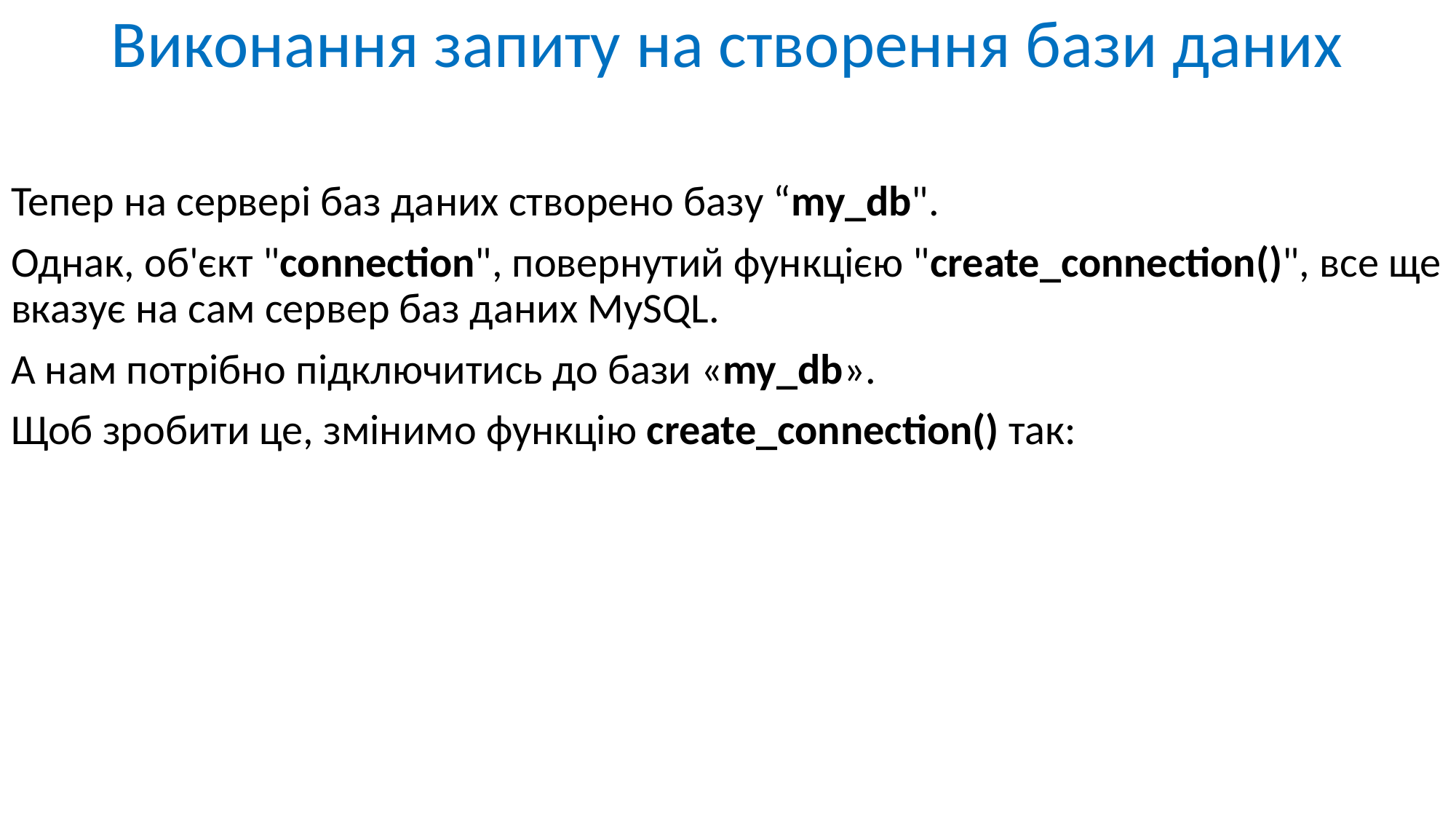

# Виконання запиту на створення бази даних
Тепер на сервері баз даних створено базу “my_db".
Однак, об'єкт "connection", повернутий функцією "create_connection()", все ще вказує на сам сервер баз даних MySQL.
А нам потрібно підключитись до бази «my_db».
Щоб зробити це, змінимо функцію create_connection() так: